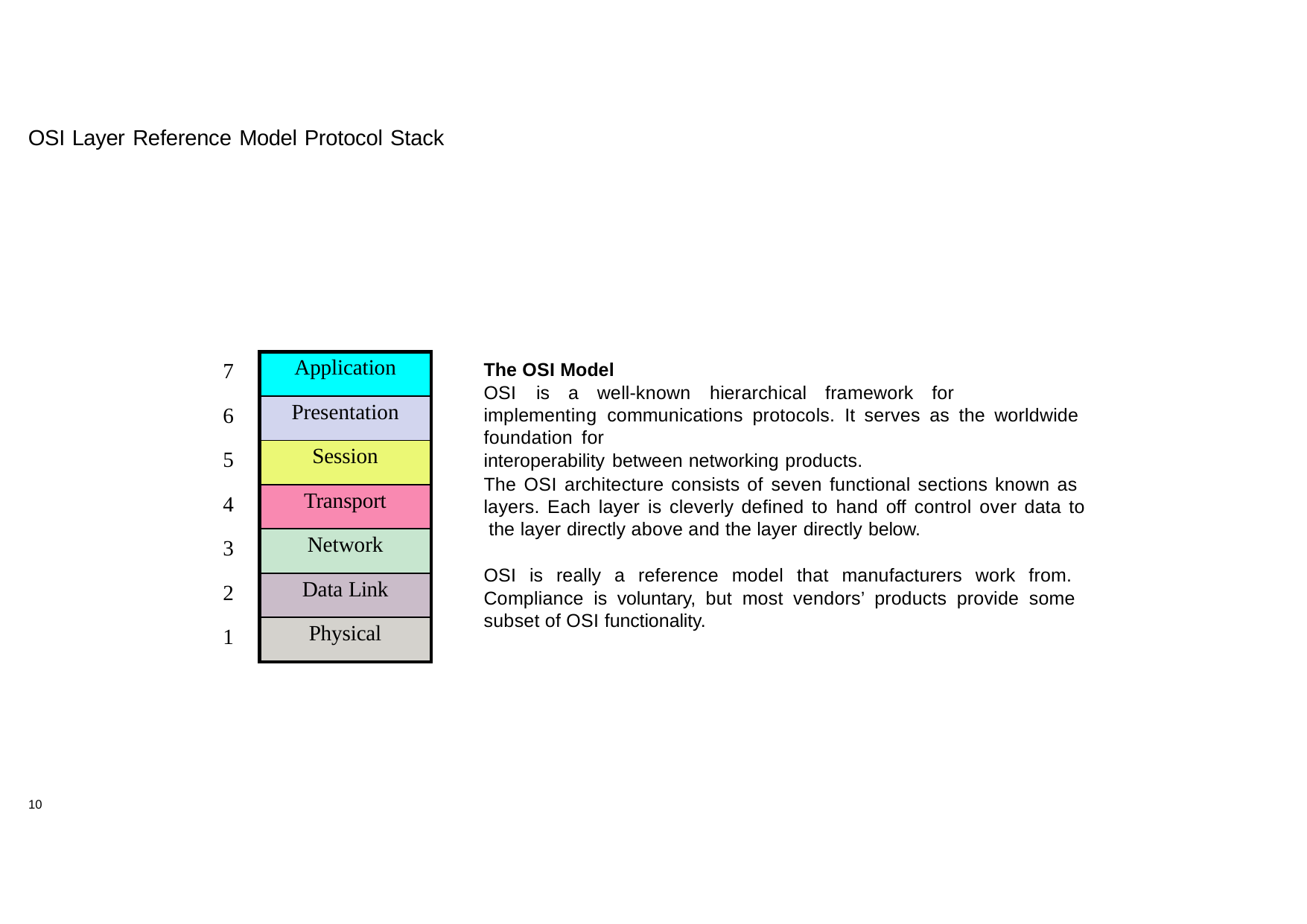

OSI Layer Reference Model Protocol Stack
| Application |
| --- |
| Presentation |
| Session |
| Transport |
| Network |
| Data Link |
| Physical |
7
6
The OSI Model
OSI	is	a	well-known	hierarchical	framework	for	implementing  communications protocols. It serves as the worldwide foundation for
interoperability between networking products.
5
4
The OSI architecture consists of seven functional sections known as  layers. Each layer is cleverly defined to hand off control over data to  the layer directly above and the layer directly below.
3
OSI is really a reference model that manufacturers work from.  Compliance is voluntary, but most vendors’ products provide some  subset of OSI functionality.
2
1
10